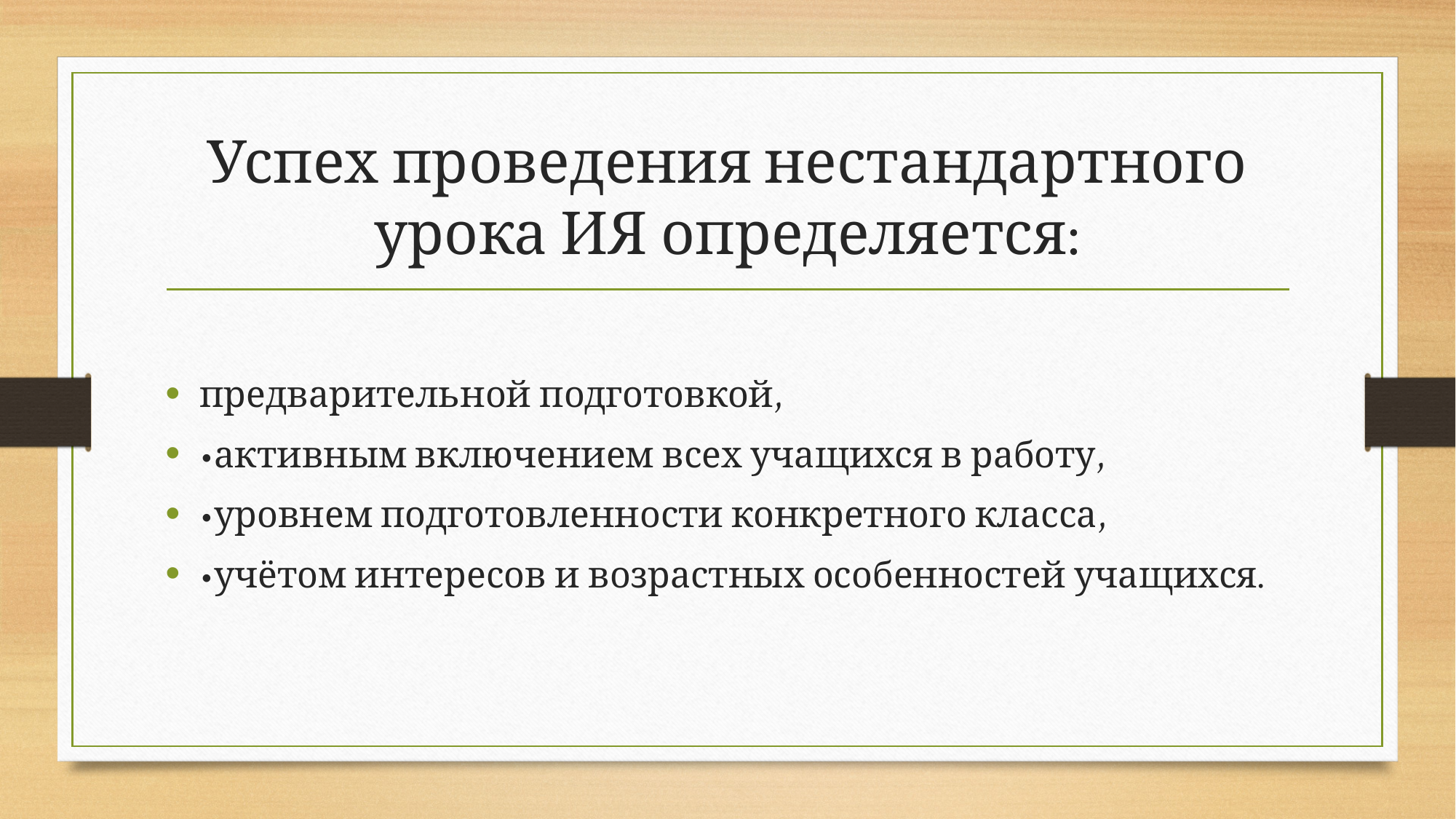

# Успех проведения нестандартного урока ИЯ определяется:

предварительной подготовкой,
•активным включением всех учащихся в работу,
•уровнем подготовленности конкретного класса,
•учётом интересов и возрастных особенностей учащихся.